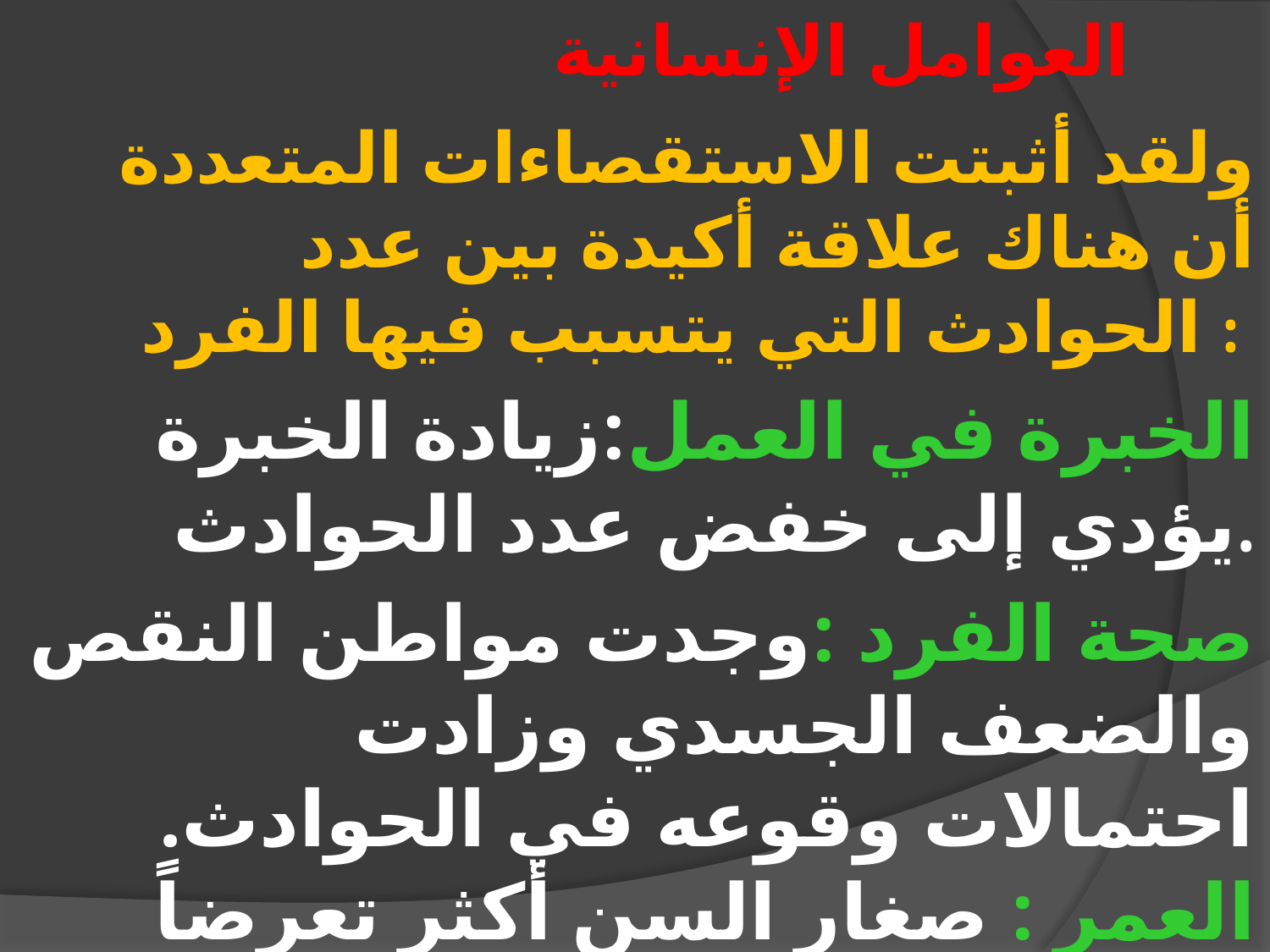

# العوامل الإنسانية
ولقد أثبتت الاستقصاءات المتعددة أن هناك علاقة أكيدة بين عدد الحوادث التي يتسبب فيها الفرد :
الخبرة في العمل:زيادة الخبرة يؤدي إلى خفض عدد الحوادث.
صحة الفرد :وجدت مواطن النقص والضعف الجسدي وزادت احتمالات وقوعه في الحوادث.
العمر : صغار السن أكثر تعرضاً للحوادث من كبار السن.